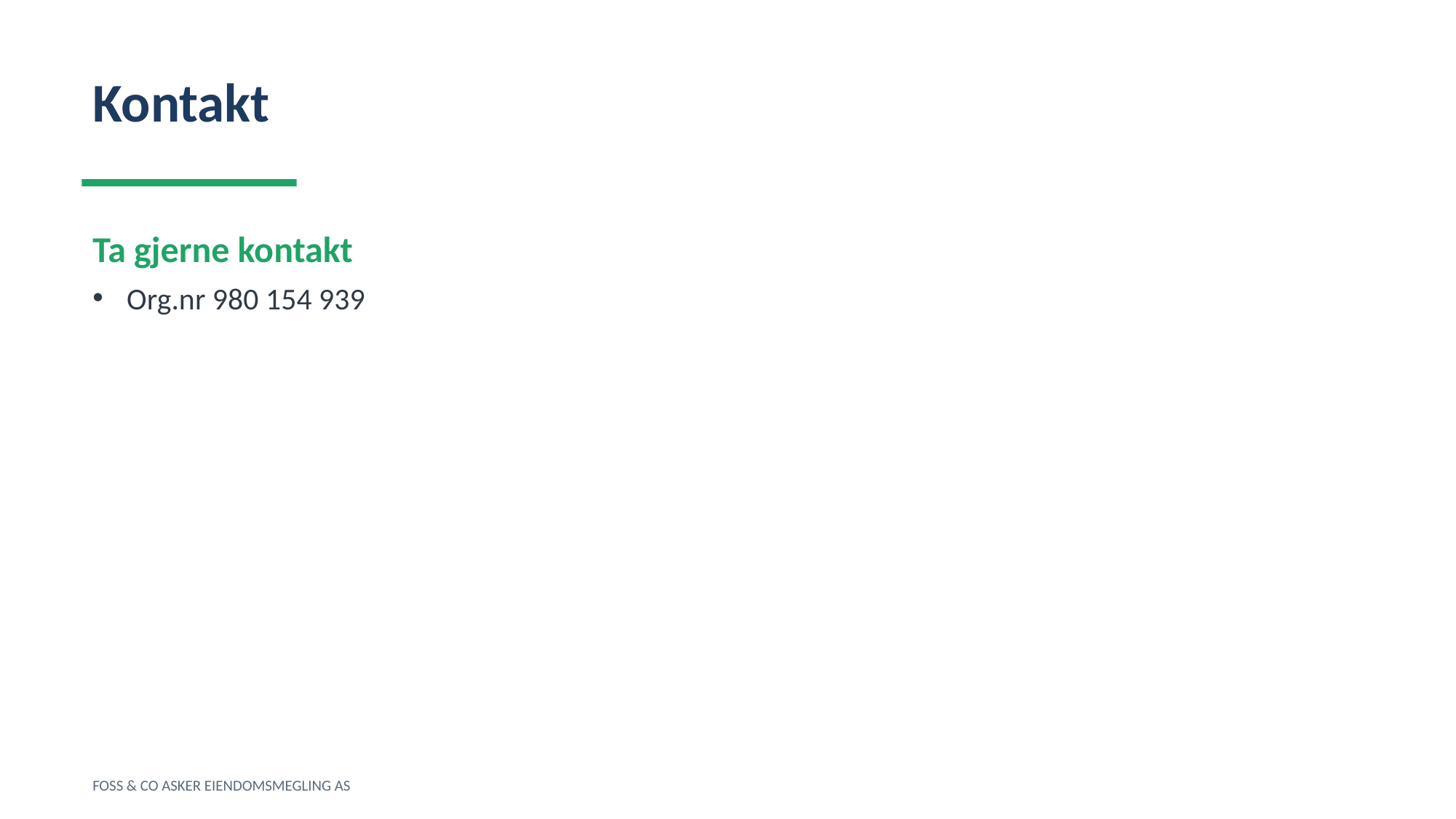

Kontakt

Ta gjerne kontakt
Org.nr 980 154 939
FOSS & CO ASKER EIENDOMSMEGLING AS